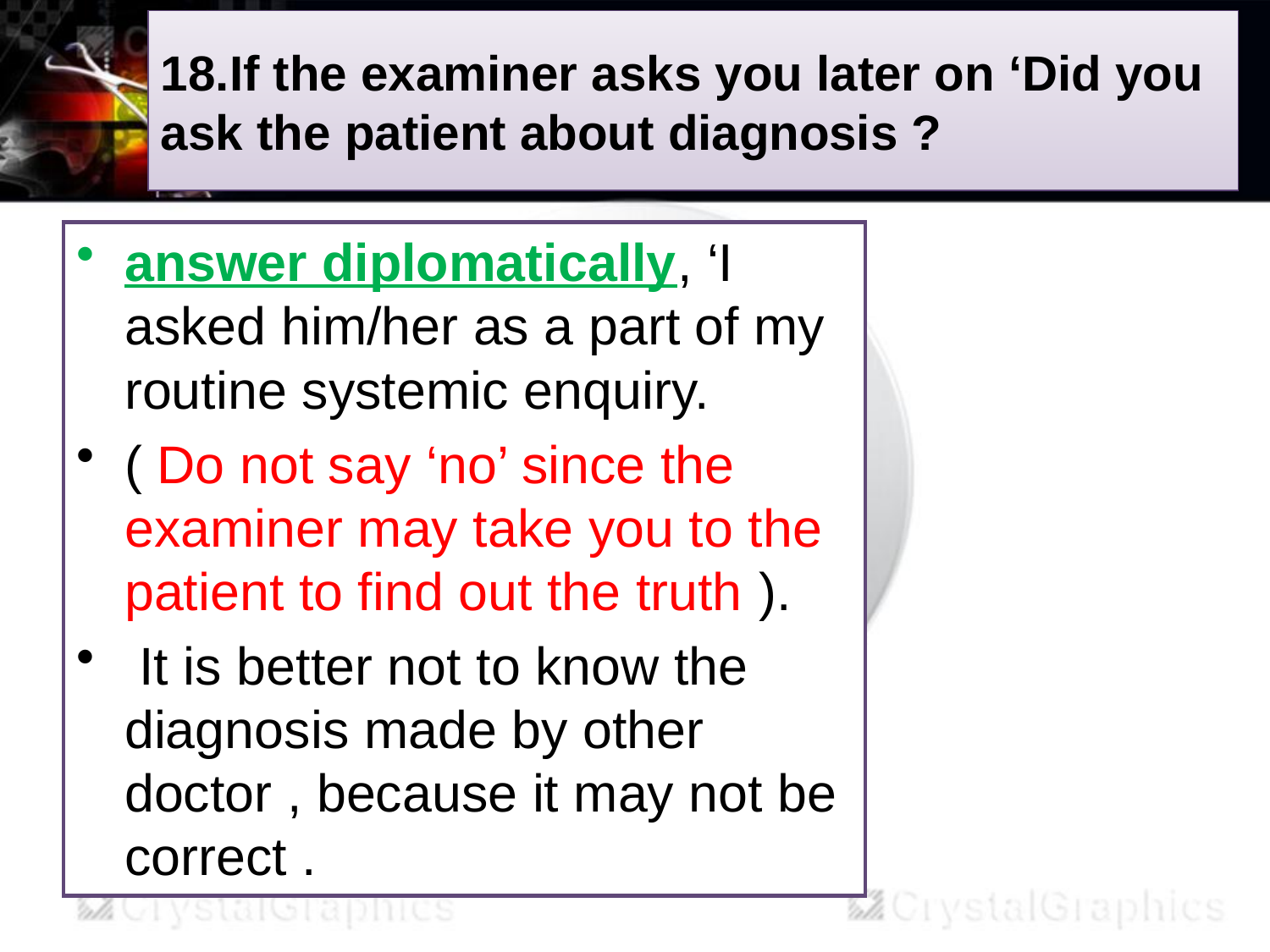

# 18.If the examiner asks you later on ‘Did you ask the patient about diagnosis ?
answer diplomatically, ‘I asked him/her as a part of my routine systemic enquiry.
( Do not say ‘no’ since the examiner may take you to the patient to find out the truth ).
 It is better not to know the diagnosis made by other doctor , because it may not be correct .